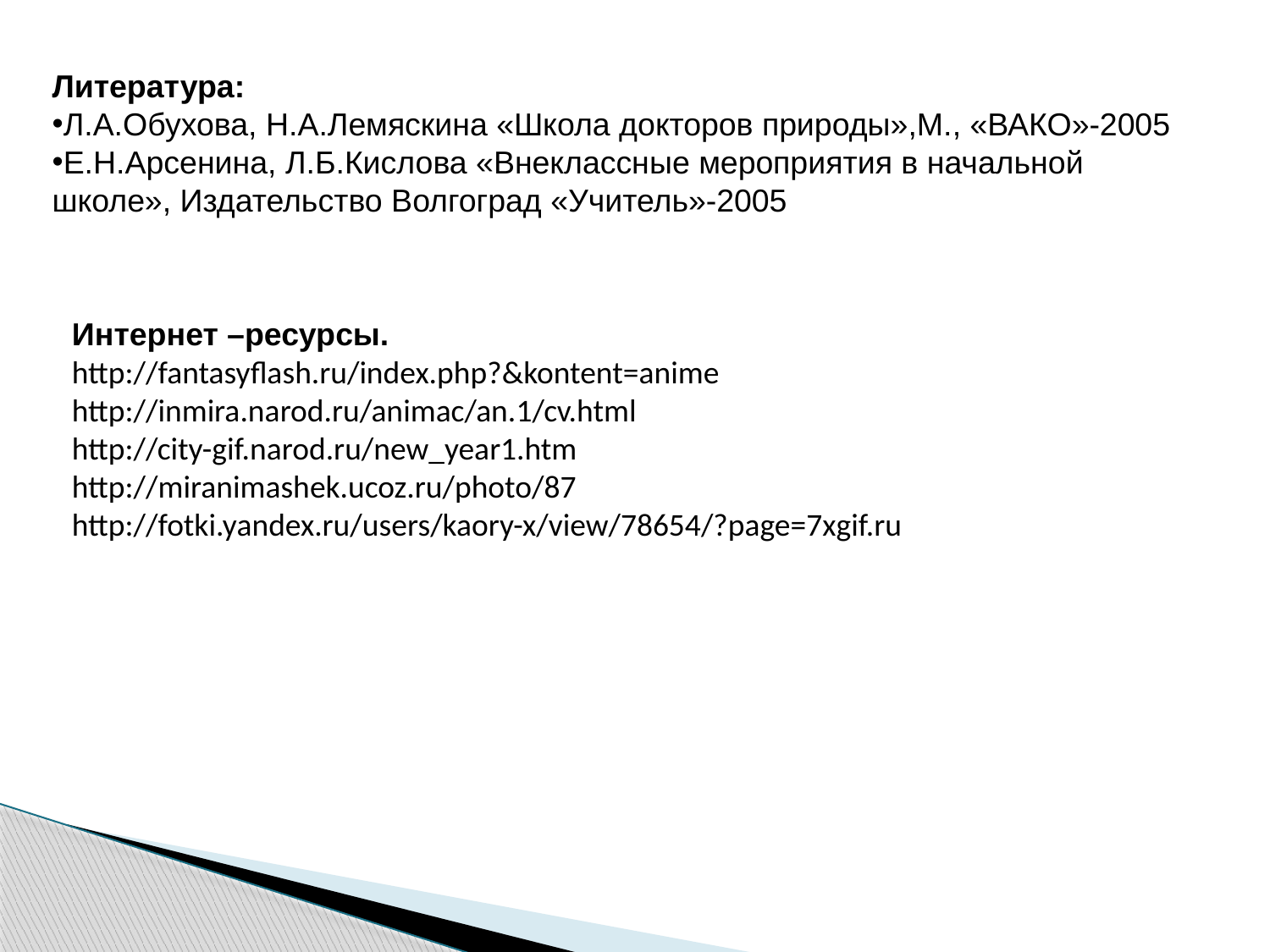

Литература:
Л.А.Обухова, Н.А.Лемяскина «Школа докторов природы»,М., «ВАКО»-2005
Е.Н.Арсенина, Л.Б.Кислова «Внеклассные мероприятия в начальной школе», Издательство Волгоград «Учитель»-2005

Интернет –ресурсы.
http://fantasyflash.ru/index.php?&kontent=anime
http://inmira.narod.ru/animac/an.1/cv.html
http://city-gif.narod.ru/new_year1.htm
http://miranimashek.ucoz.ru/photo/87
http://fotki.yandex.ru/users/kaory-x/view/78654/?page=7xgif.ru